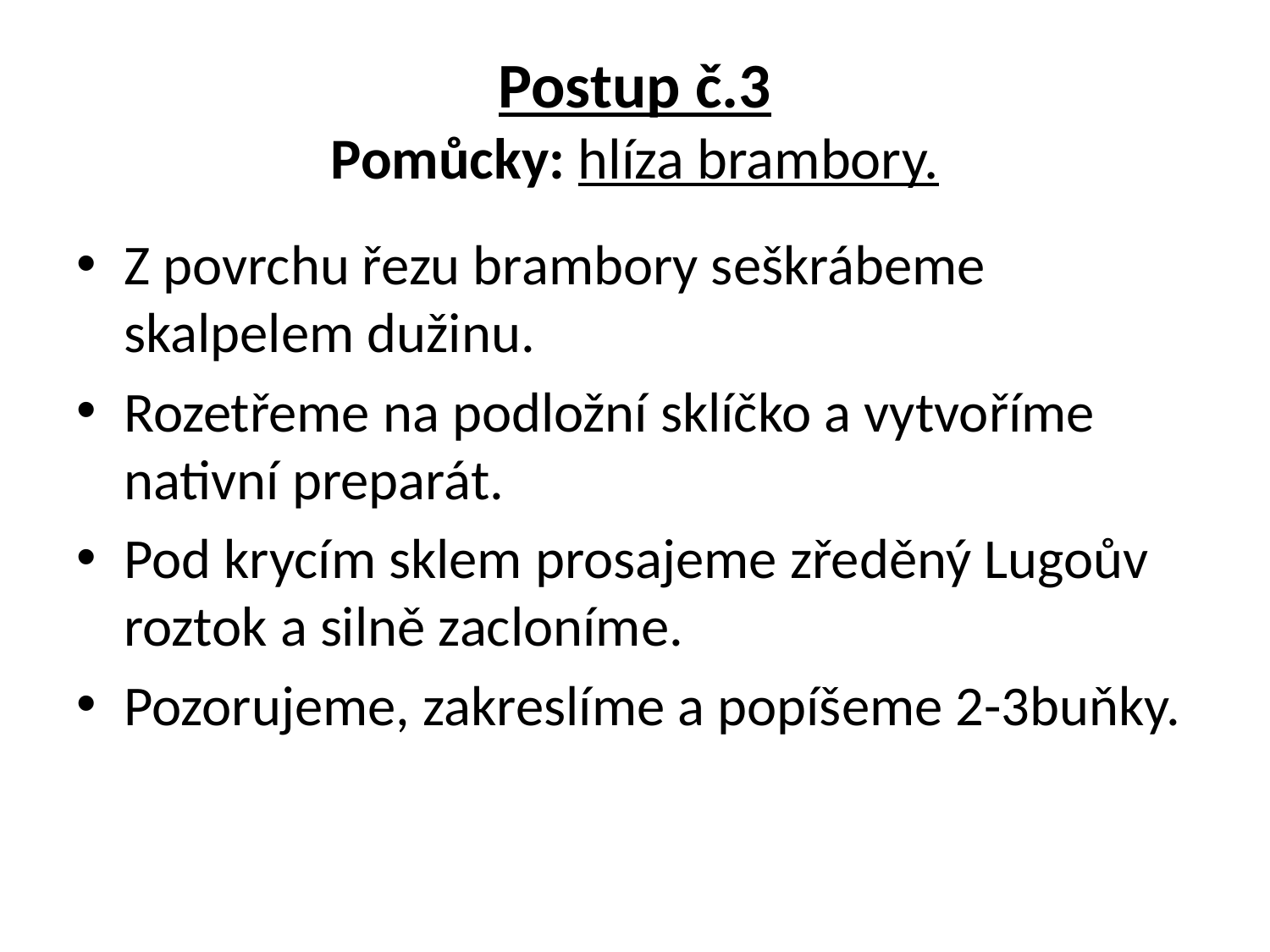

# Postup č.3 Pomůcky: hlíza brambory.
Z povrchu řezu brambory seškrábeme skalpelem dužinu.
Rozetřeme na podložní sklíčko a vytvoříme nativní preparát.
Pod krycím sklem prosajeme zředěný Lugoův roztok a silně zacloníme.
Pozorujeme, zakreslíme a popíšeme 2-3buňky.